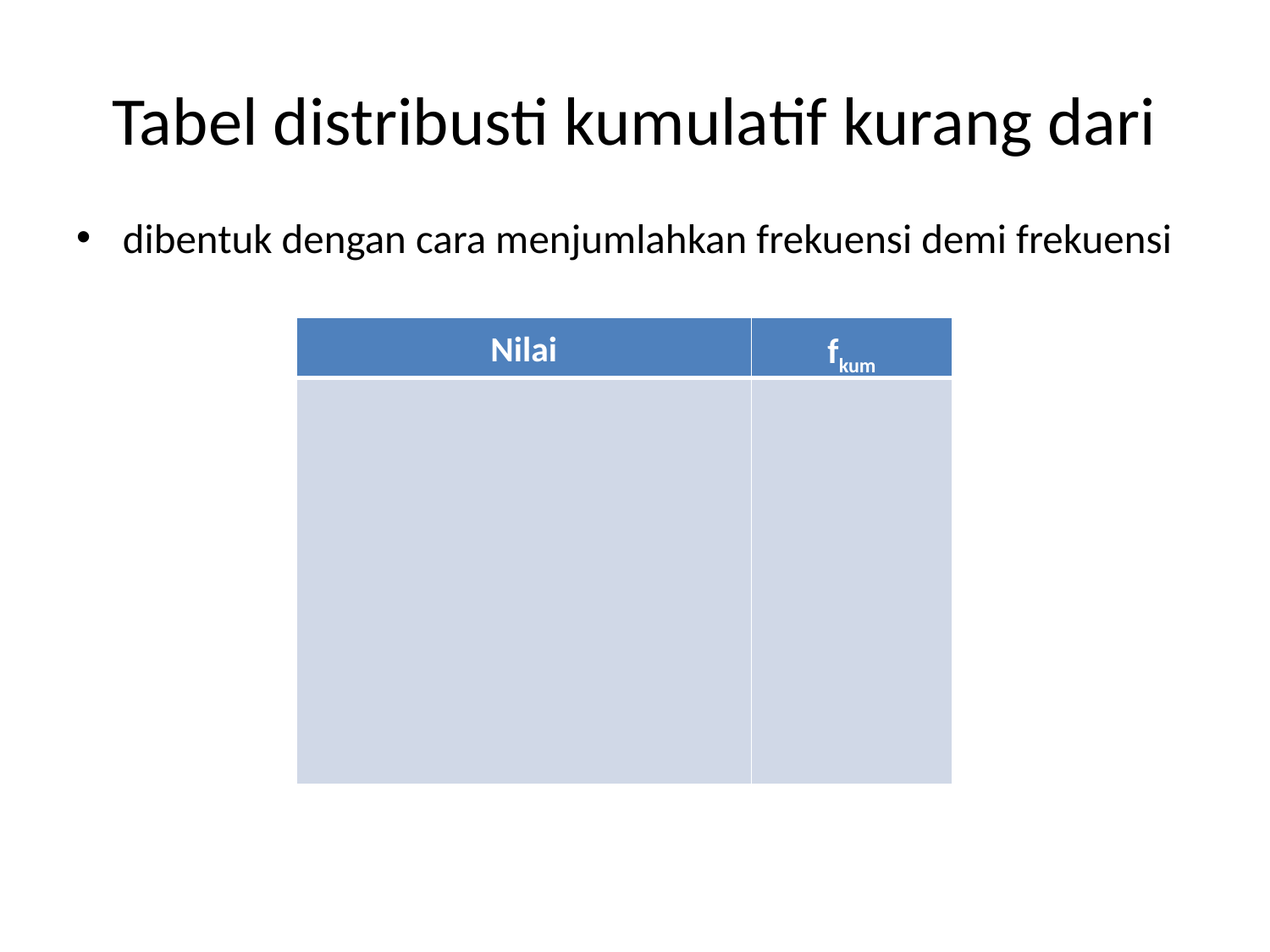

# Tabel distribusti kumulatif kurang dari
dibentuk dengan cara menjumlahkan frekuensi demi frekuensi
| Nilai | fkum |
| --- | --- |
|  |  |